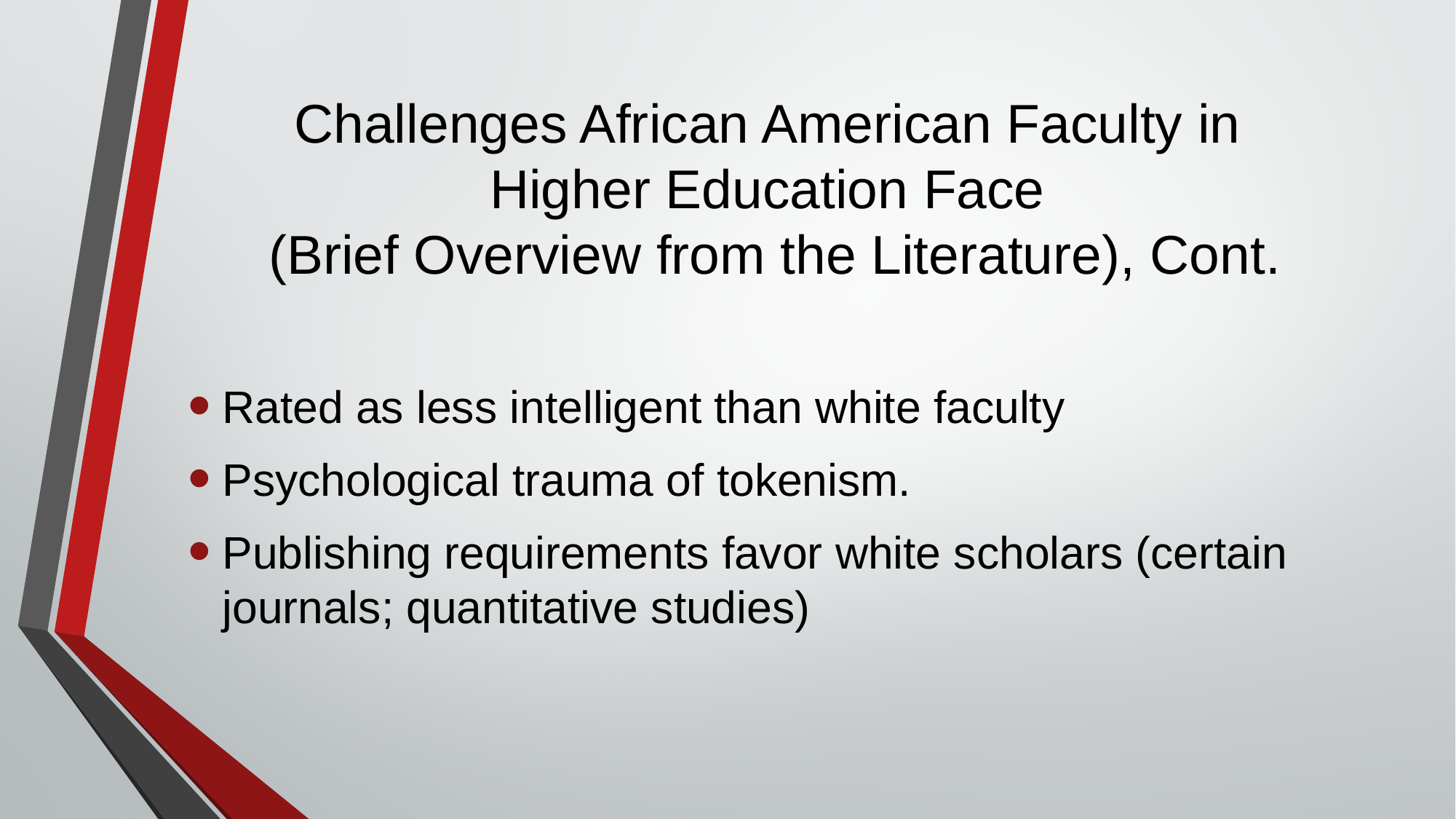

# Challenges African American Faculty in Higher Education Face (Brief Overview from the Literature), Cont.
Rated as less intelligent than white faculty
Psychological trauma of tokenism.
Publishing requirements favor white scholars (certain journals; quantitative studies)